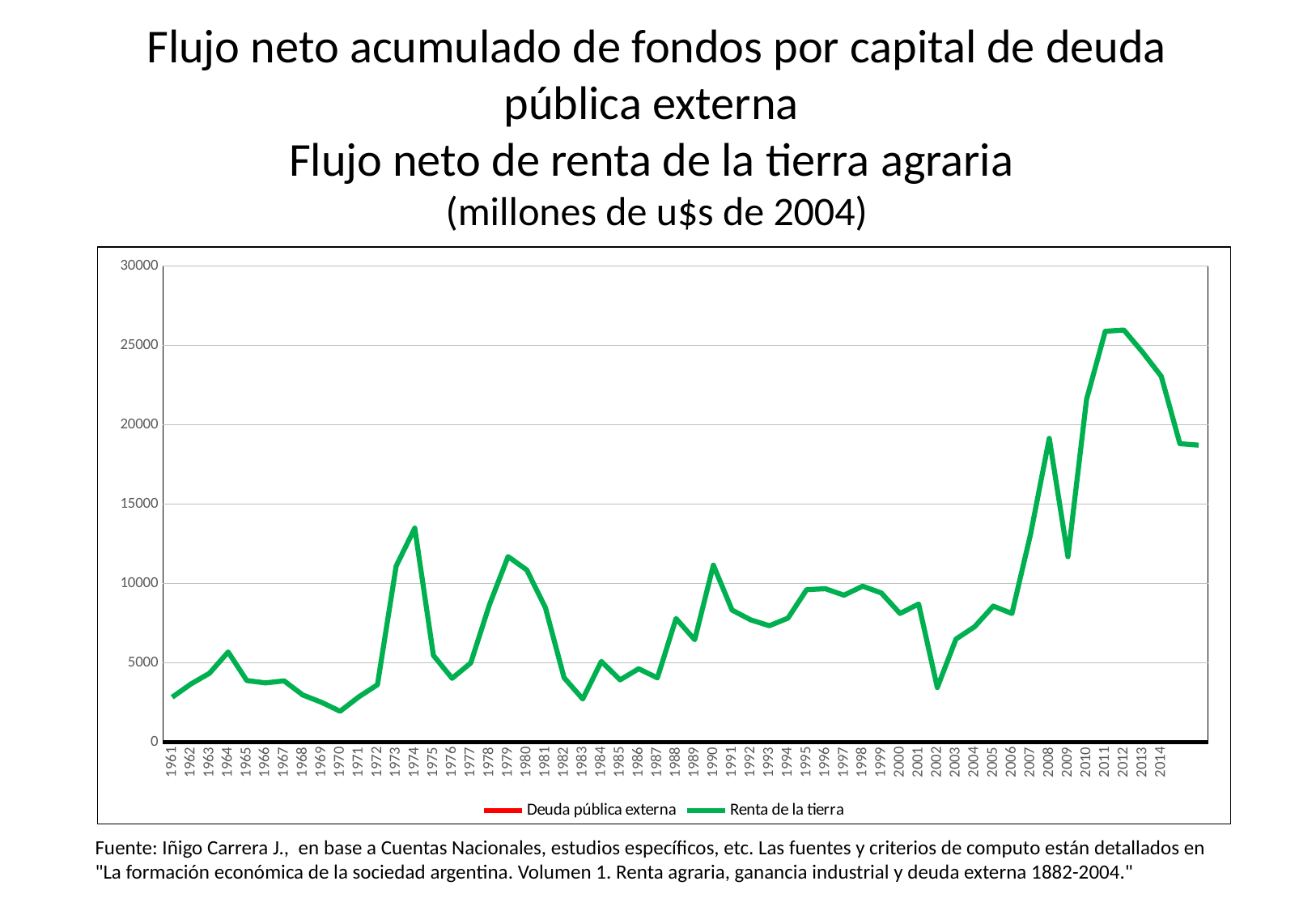

# Flujo neto acumulado de fondos por capital de deuda pública externa Flujo neto de renta de la tierra agraria (millones de u$s de 2004)

### Chart

| Category |  |  |
|---|---|---|
| 1961 | 329.29848692699005 | 2838.938209852063 |
| 1962 | 747.8780609127637 | 3671.9539867591993 |
| 1963 | 1306.79377389286 | 4351.321196491936 |
| 1964 | 1544.0362232642701 | 5690.112888595547 |
| 1965 | 465.653489980532 | 3890.003962989795 |
| 1966 | -29.65961925391024 | 3743.087509182352 |
| 1967 | 153.134215854064 | 3869.7111328997225 |
| 1968 | -780.793372356787 | 2981.526940890515 |
| 1969 | -1457.3798851827407 | 2521.396446628048 |
| 1970 | -911.010991670838 | 1953.916569237738 |
| 1971 | -1506.579042817221 | 2863.41487570942 |
| 1972 | -4295.0237886147615 | 3627.0575392758715 |
| 1973 | -6372.1048028300065 | 11095.337657862365 |
| 1974 | -6174.9875707233705 | 13494.70842372474 |
| 1975 | -7756.669998690005 | 5475.483063788094 |
| 1976 | -12694.30135840796 | 4028.6462888521096 |
| 1977 | -12820.66879482414 | 4999.754723231216 |
| 1978 | -8485.85942997106 | 8666.157469054433 |
| 1979 | -8149.417844231531 | 11699.735206518875 |
| 1980 | -8890.40082525288 | 10860.58383317495 |
| 1981 | -6839.090825394172 | 8484.71704407311 |
| 1982 | -967.7735718894337 | 4067.7301298272732 |
| 1983 | 1987.9156374850234 | 2727.467547412267 |
| 1984 | 1889.209854093833 | 5095.474053816885 |
| 1985 | 408.4510605849533 | 3934.183662270332 |
| 1986 | -3630.7853657453657 | 4633.02877264792 |
| 1987 | -4948.477662633274 | 4056.07674462658 |
| 1988 | -7381.830527162685 | 7797.984757499439 |
| 1989 | -8092.836922159923 | 6460.974242809198 |
| 1990 | -11003.495667912162 | 11163.75533356995 |
| 1991 | -3556.388397458566 | 8331.251414843447 |
| 1992 | -7548.217004015944 | 7713.601640537466 |
| 1993 | -4219.030331351583 | 7342.615183138635 |
| 1994 | -2865.462410298952 | 7827.592404190003 |
| 1995 | 2090.5875257246676 | 9617.351592497265 |
| 1996 | 9424.566818267684 | 9674.917446585012 |
| 1997 | 12668.670201425402 | 9267.895388753195 |
| 1998 | 18141.368400945717 | 9833.17079312086 |
| 1999 | 20617.97346105485 | 9409.244511011017 |
| 2000 | 22709.45415555523 | 8118.680838954228 |
| 2001 | 23613.05942270115 | 8708.504589679249 |
| 2002 | 18589.36777454082 | 3449.6857554260087 |
| 2003 | 16257.496861318785 | 6504.7091023272515 |
| 2004 | 13242.7570179258 | 7278.394869225052 |
| 2005 | 9650.682236850973 | 8581.76765146779 |
| 2006 | 2139.992527395661 | 8115.951116419377 |
| 2007 | 5112.847088126638 | 13128.409602674876 |
| 2008 | 5459.9204373068105 | 19149.667492940505 |
| 2009 | 2434.270212365758 | 11696.34467489537 |
| 2010 | -587.9499709646054 | 21617.39525425195 |
| 2011 | -98.88128853170707 | 25896.35477436101 |
| 2012 | -6618.100296888364 | 25971.78274923718 |
| 2013 | -9413.982317307124 | 24579.85797450483 |
| 2014 | -4576.177218517983 | 23058.36011262018 |
Fuente: Iñigo Carrera J.,  en base a Cuentas Nacionales, estudios específicos, etc. Las fuentes y criterios de computo están detallados en "La formación económica de la sociedad argentina. Volumen 1. Renta agraria, ganancia industrial y deuda externa 1882-2004."